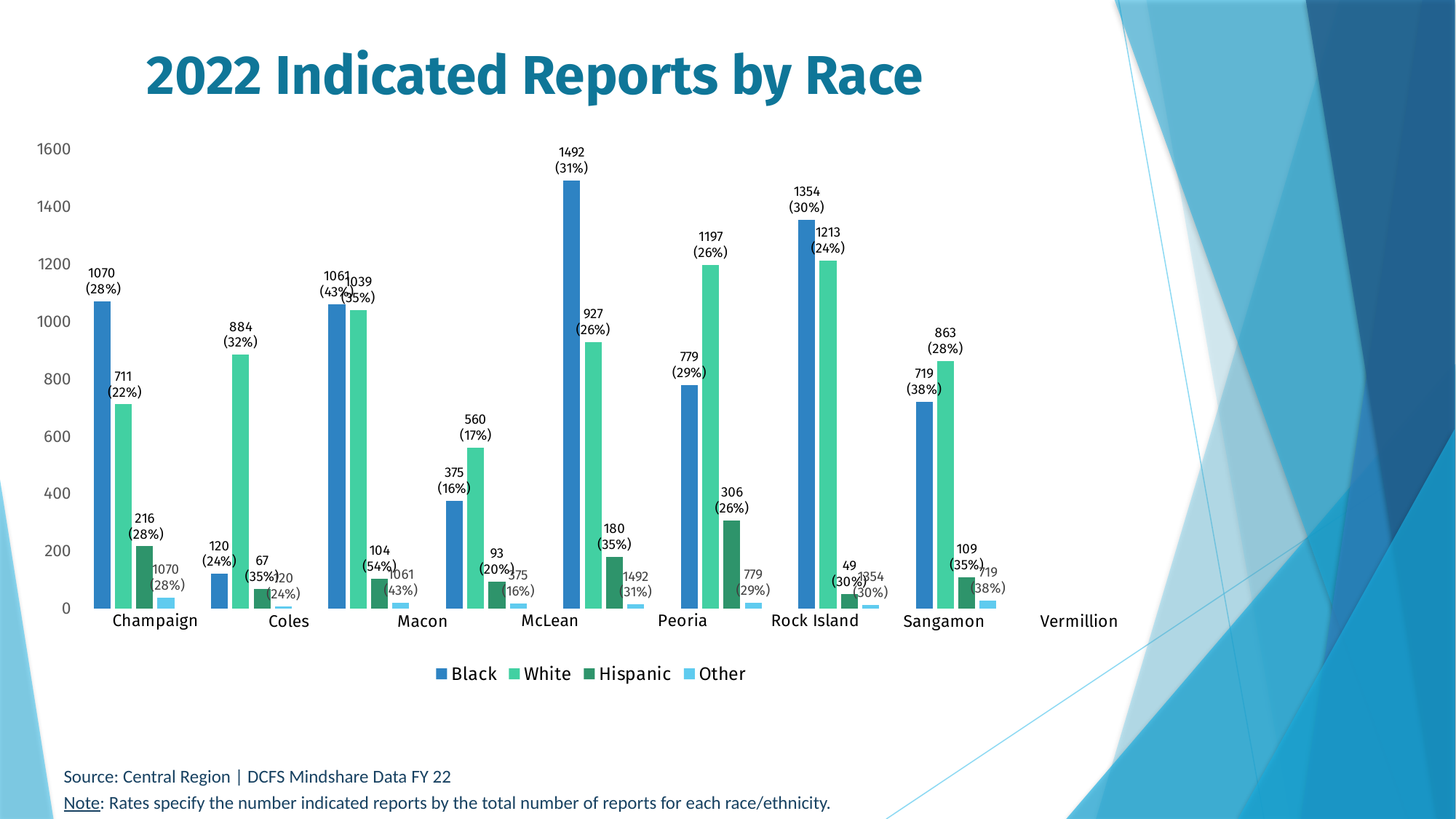

# 2022 Indicated Reports by Race

[unsupported chart]

Source: Central Region | DCFS Mindshare Data FY 22
Note: Rates specify the number indicated reports by the total number of reports for each race/ethnicity.